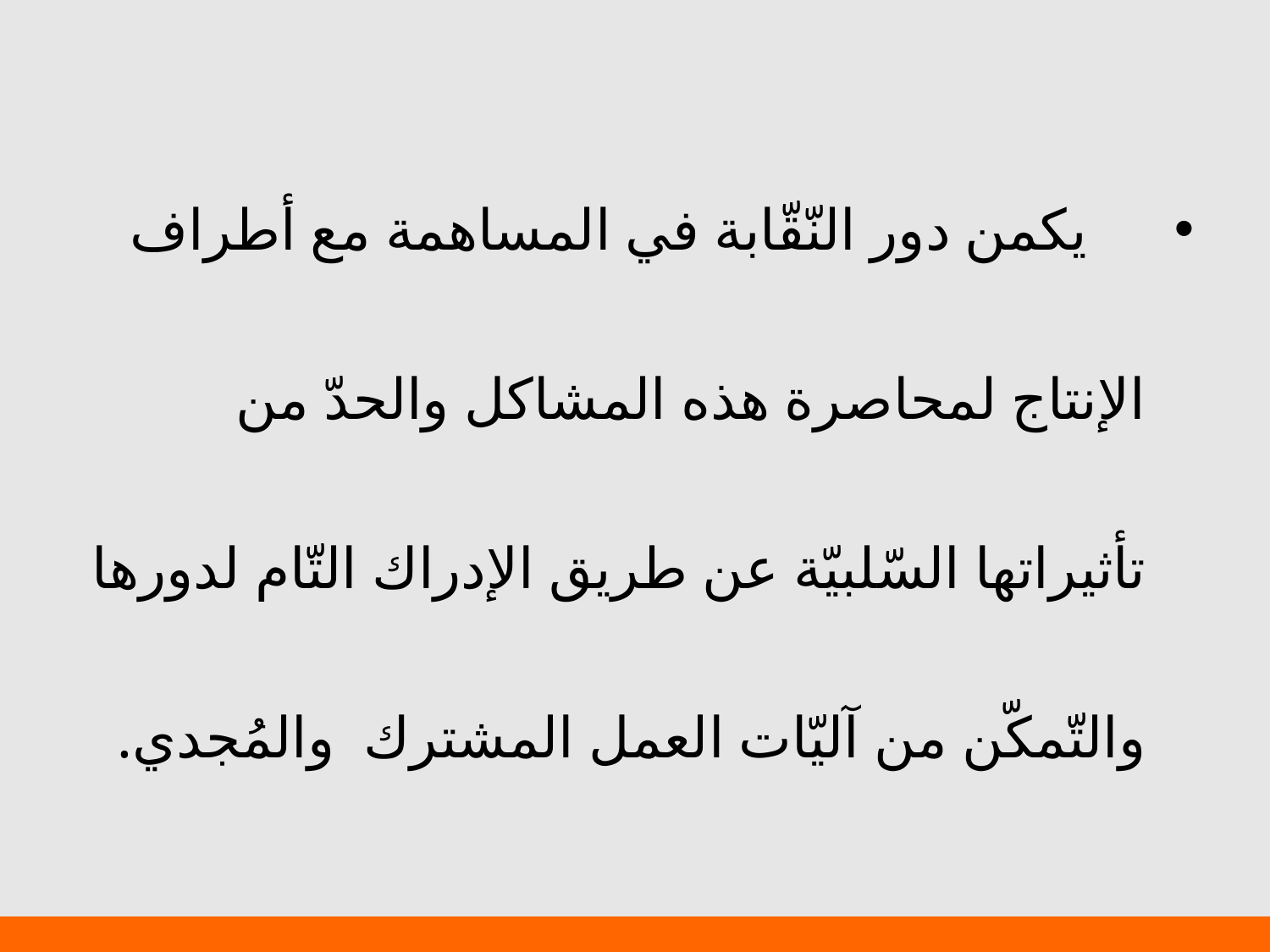

يكمن دور النّقّابة في المساهمة مع أطراف الإنتاج لمحاصرة هذه المشاكل والحدّ من تأثيراتها السّلبيّة عن طريق الإدراك التّام لدورها والتّمكّن من آليّات العمل المشترك  والمُجدي.